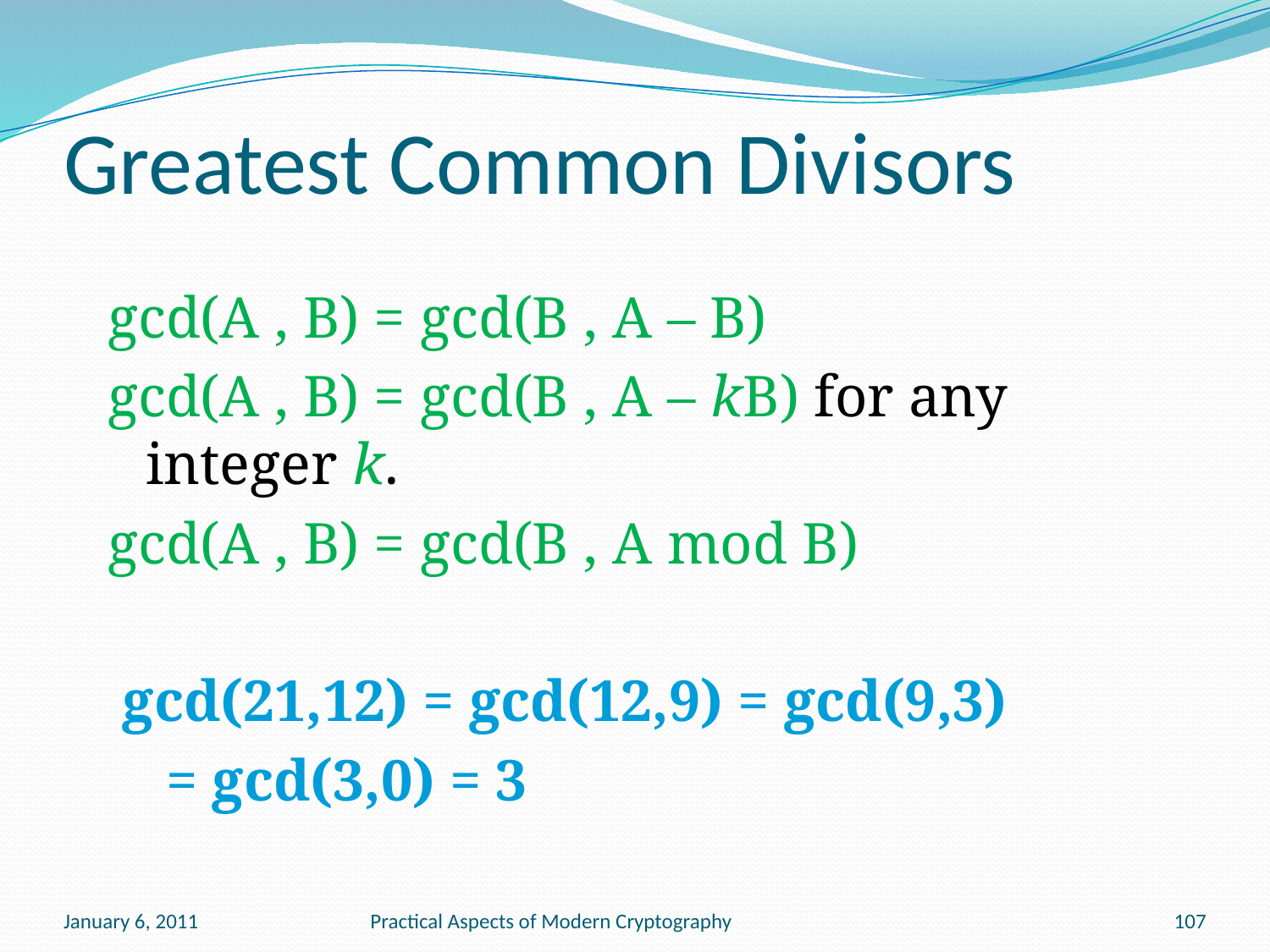

# Greatest Common Divisors
gcd(A , B) = gcd(B , A – B)
gcd(A , B) = gcd(B , A – kB) for any integer k.
gcd(A , B) = gcd(B , A mod B)

 gcd(21,12) = gcd(12,9) = gcd(9,3)
    = gcd(3,0) = 3
January 6, 2011
Practical Aspects of Modern Cryptography
107